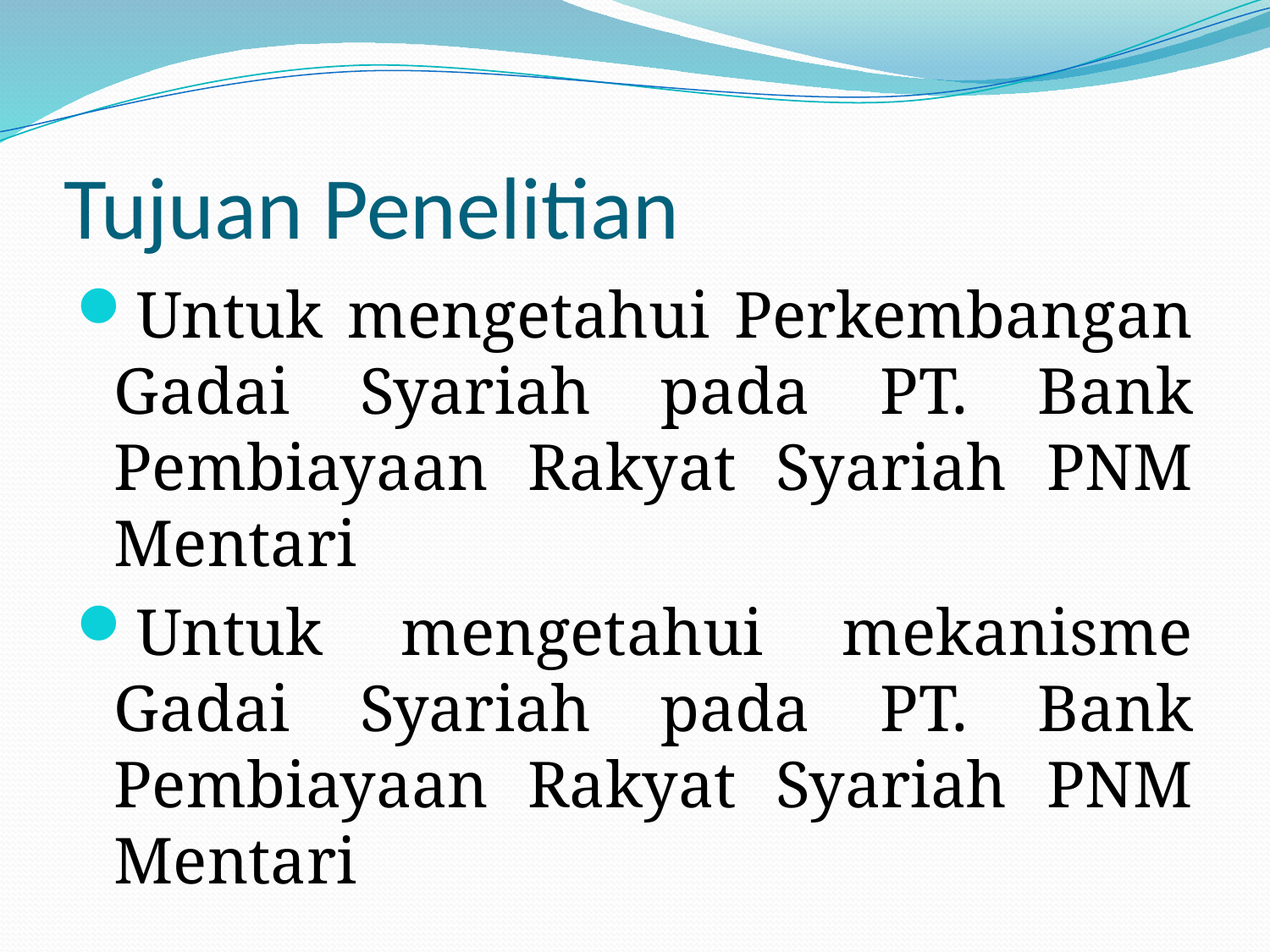

# Tujuan Penelitian
Untuk mengetahui Perkembangan Gadai Syariah pada PT. Bank Pembiayaan Rakyat Syariah PNM Mentari
Untuk mengetahui mekanisme Gadai Syariah pada PT. Bank Pembiayaan Rakyat Syariah PNM Mentari